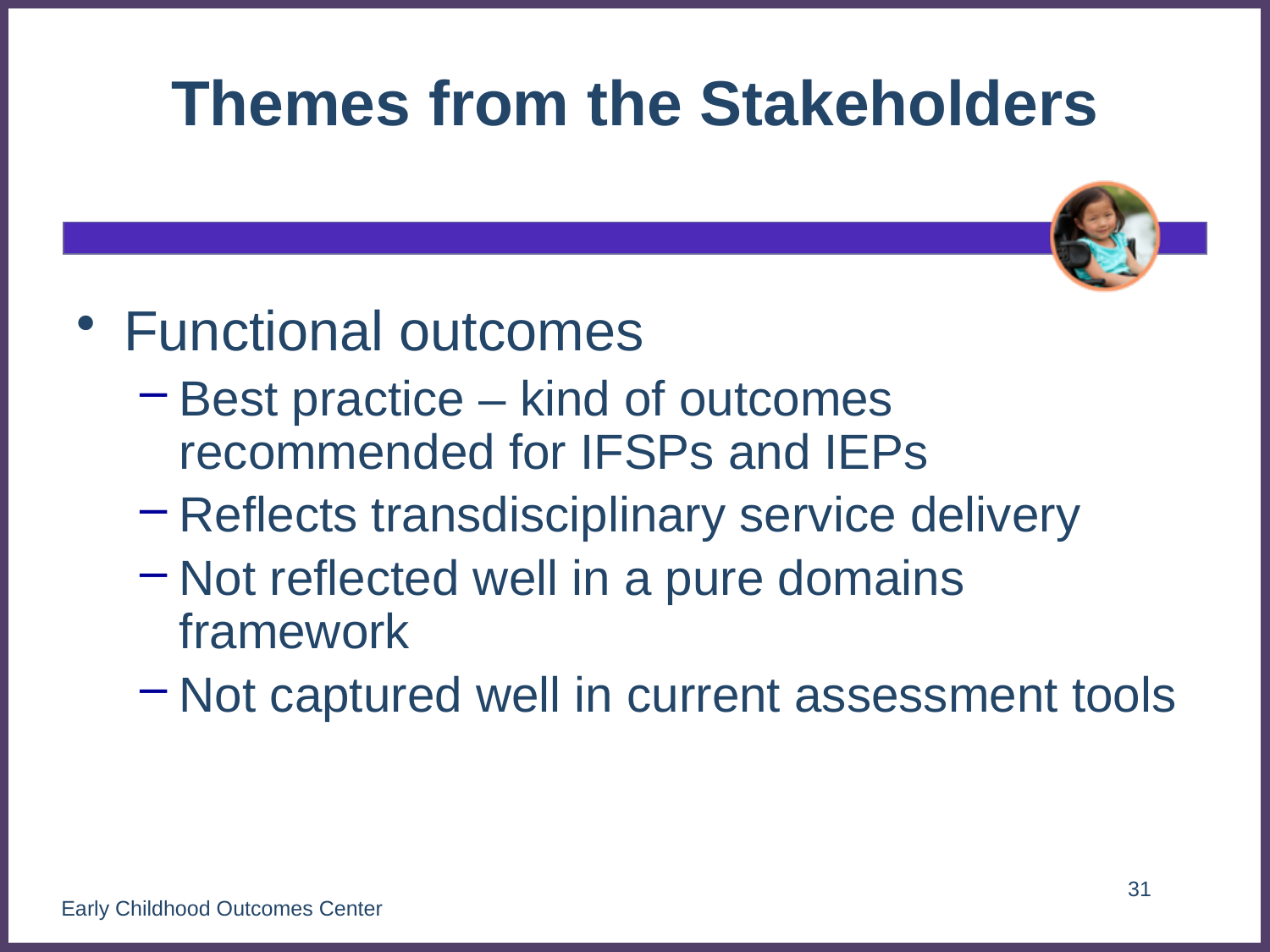

# Themes from the Stakeholders
Functional outcomes
Best practice – kind of outcomes recommended for IFSPs and IEPs
Reflects transdisciplinary service delivery
Not reflected well in a pure domains  framework
Not captured well in current assessment tools
31
Early Childhood Outcomes Center